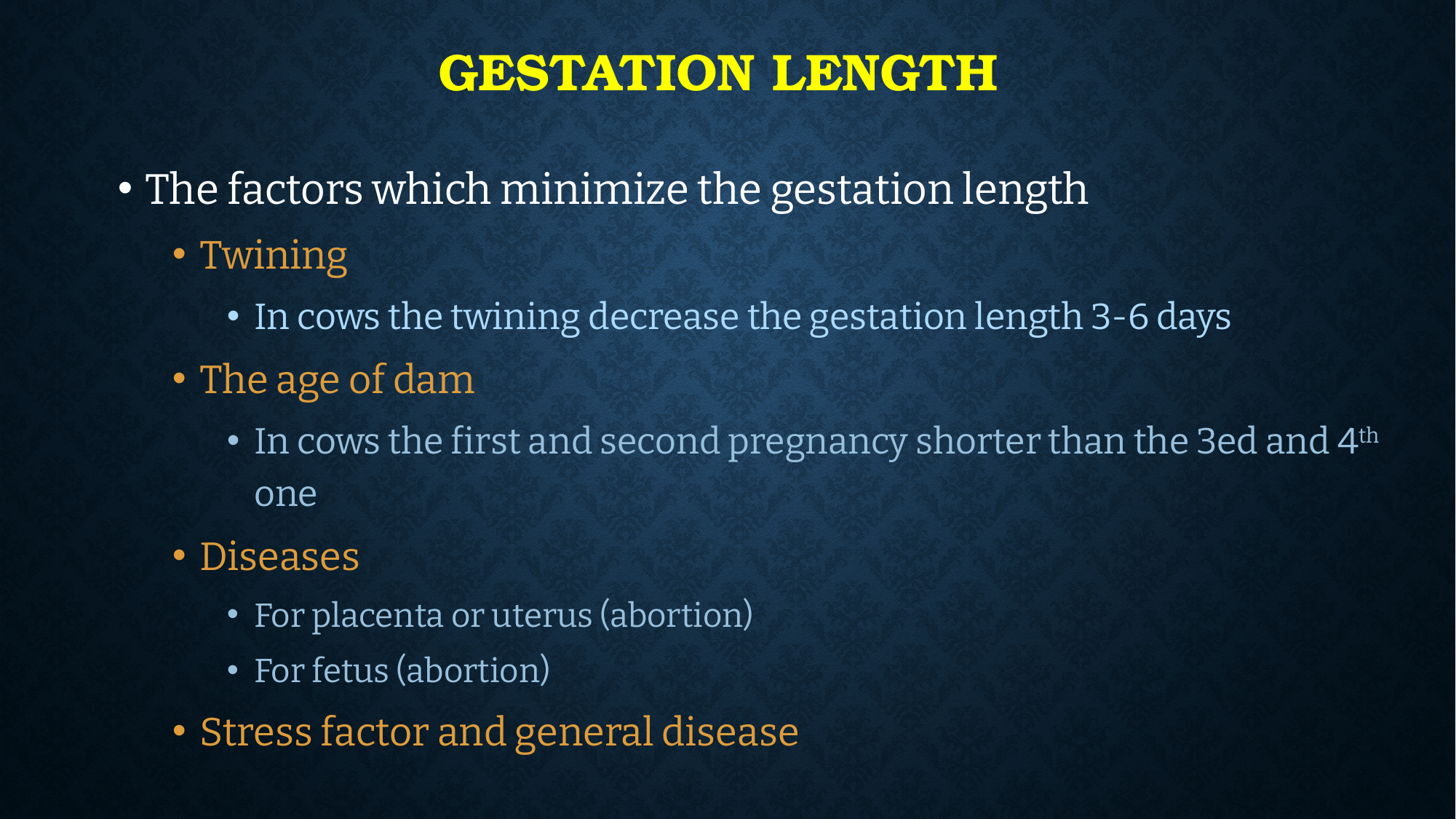

# Gestation length
The factors which minimize the gestation length
Twining
In cows the twining decrease the gestation length 3-6 days
The age of dam
In cows the first and second pregnancy shorter than the 3ed and 4th one
Diseases
For placenta or uterus (abortion)
For fetus (abortion)
Stress factor and general disease